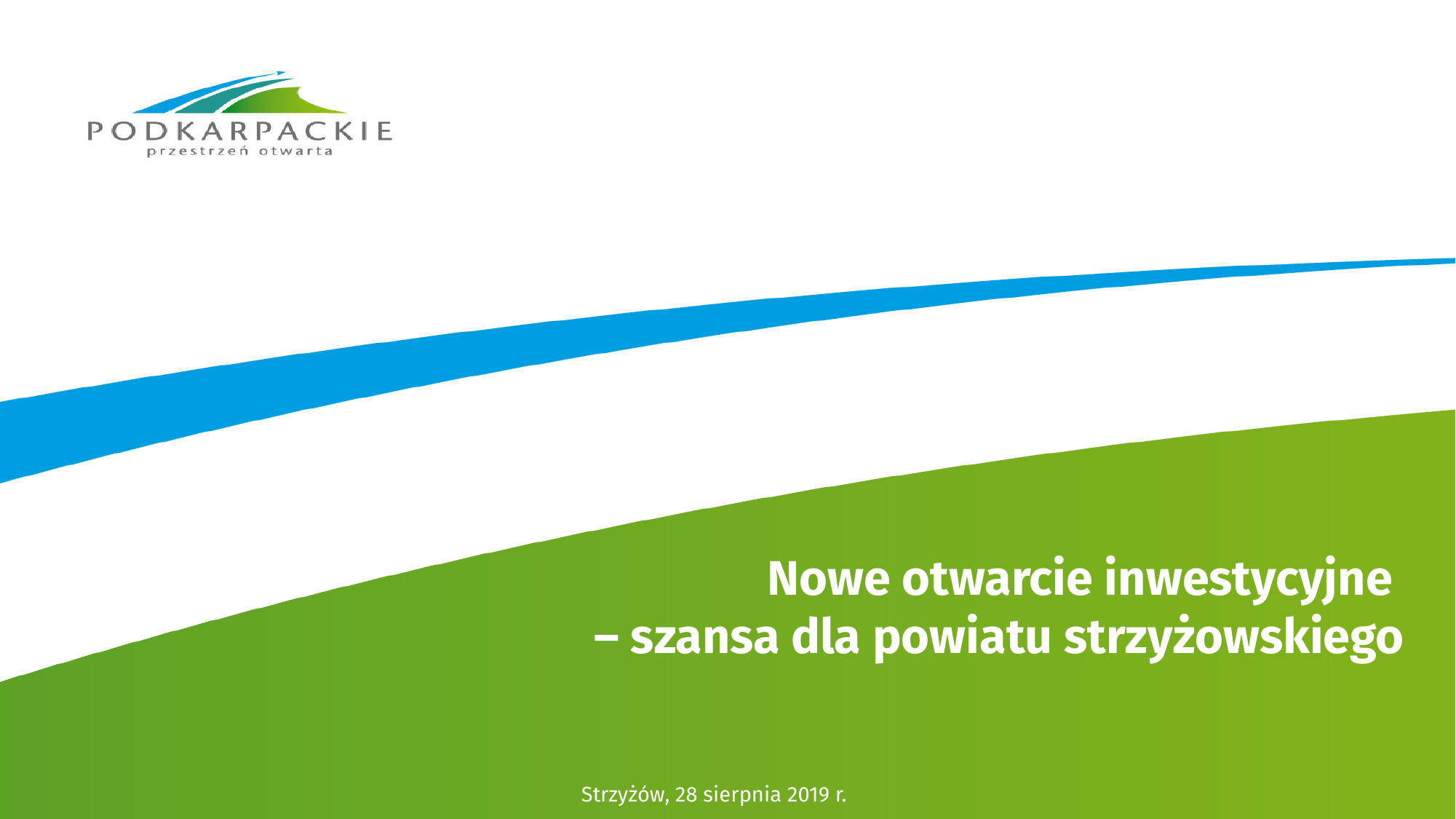

# Nowe otwarcie inwestycyjne – szansa dla powiatu strzyżowskiego

Strzyżów, 28 sierpnia 2019 r.